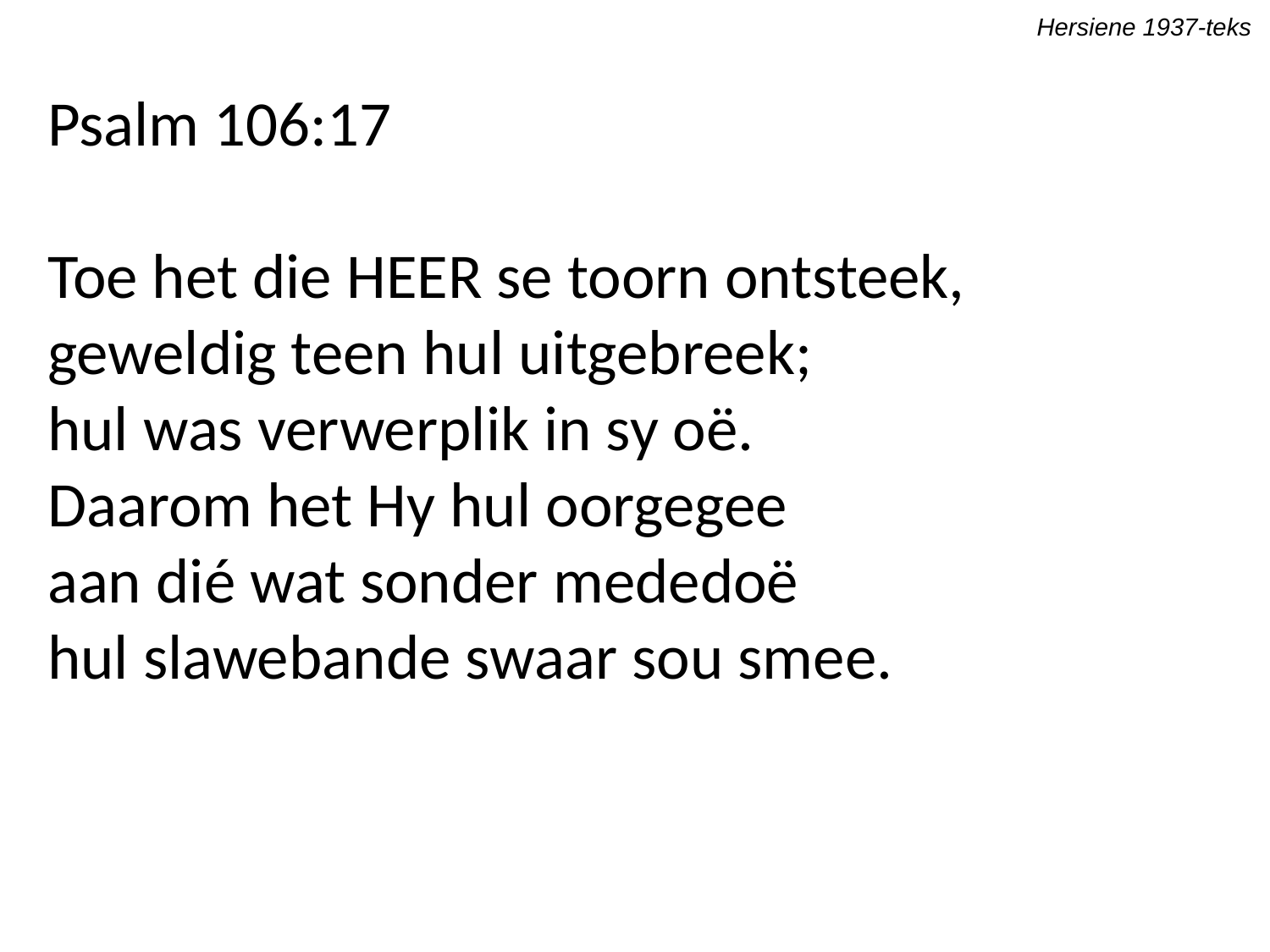

Hersiene 1937-teks
Psalm 106:17

Toe het die Heer se toorn ontsteek,
geweldig teen hul uitgebreek;
hul was verwerplik in sy oë.
Daarom het Hy hul oorgegee
aan dié wat sonder mededoë
hul slawebande swaar sou smee.